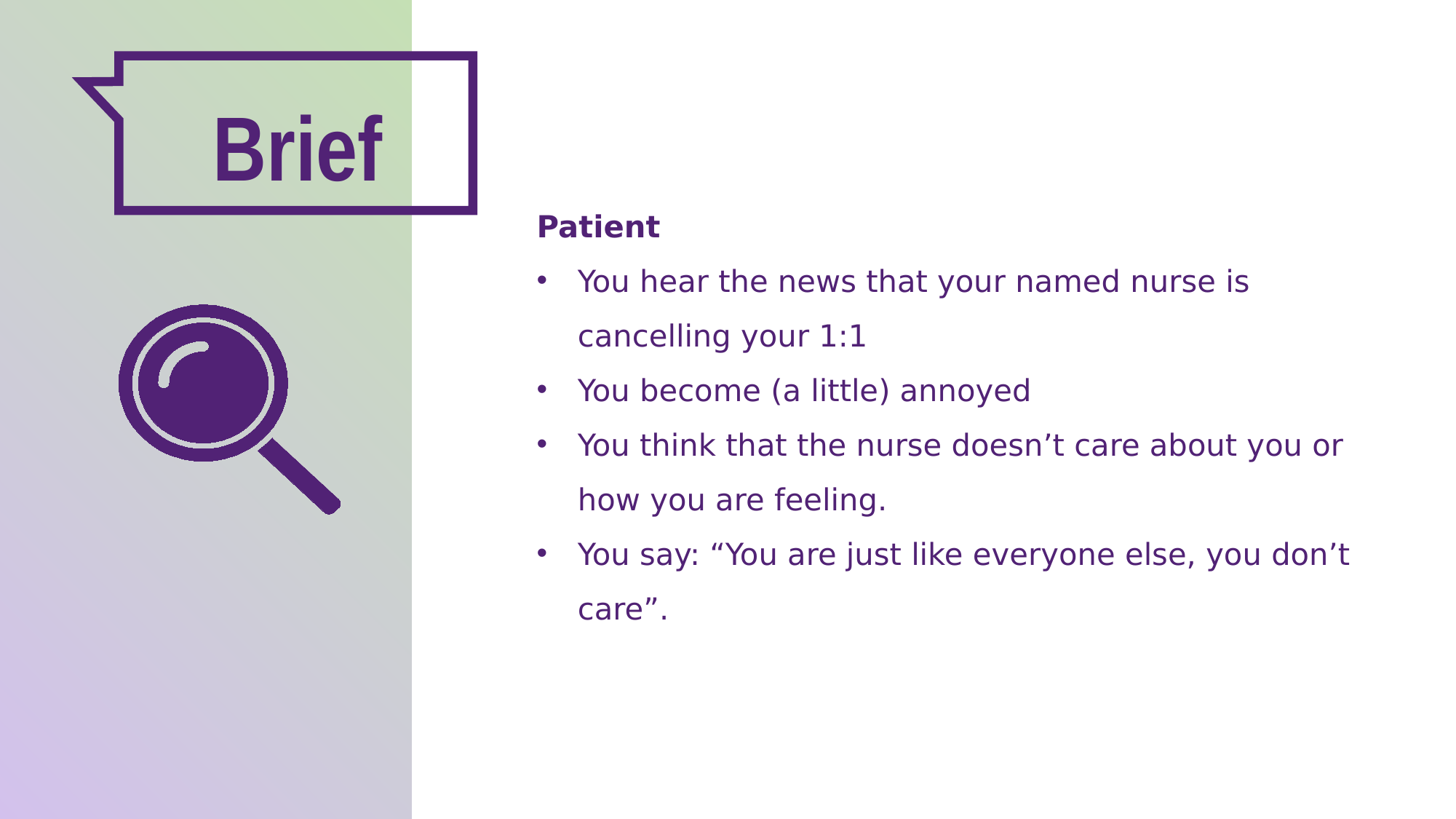

Brief
Patient
You hear the news that your named nurse is cancelling your 1:1
You become (a little) annoyed
You think that the nurse doesn’t care about you or how you are feeling.
You say: “You are just like everyone else, you don’t care”.